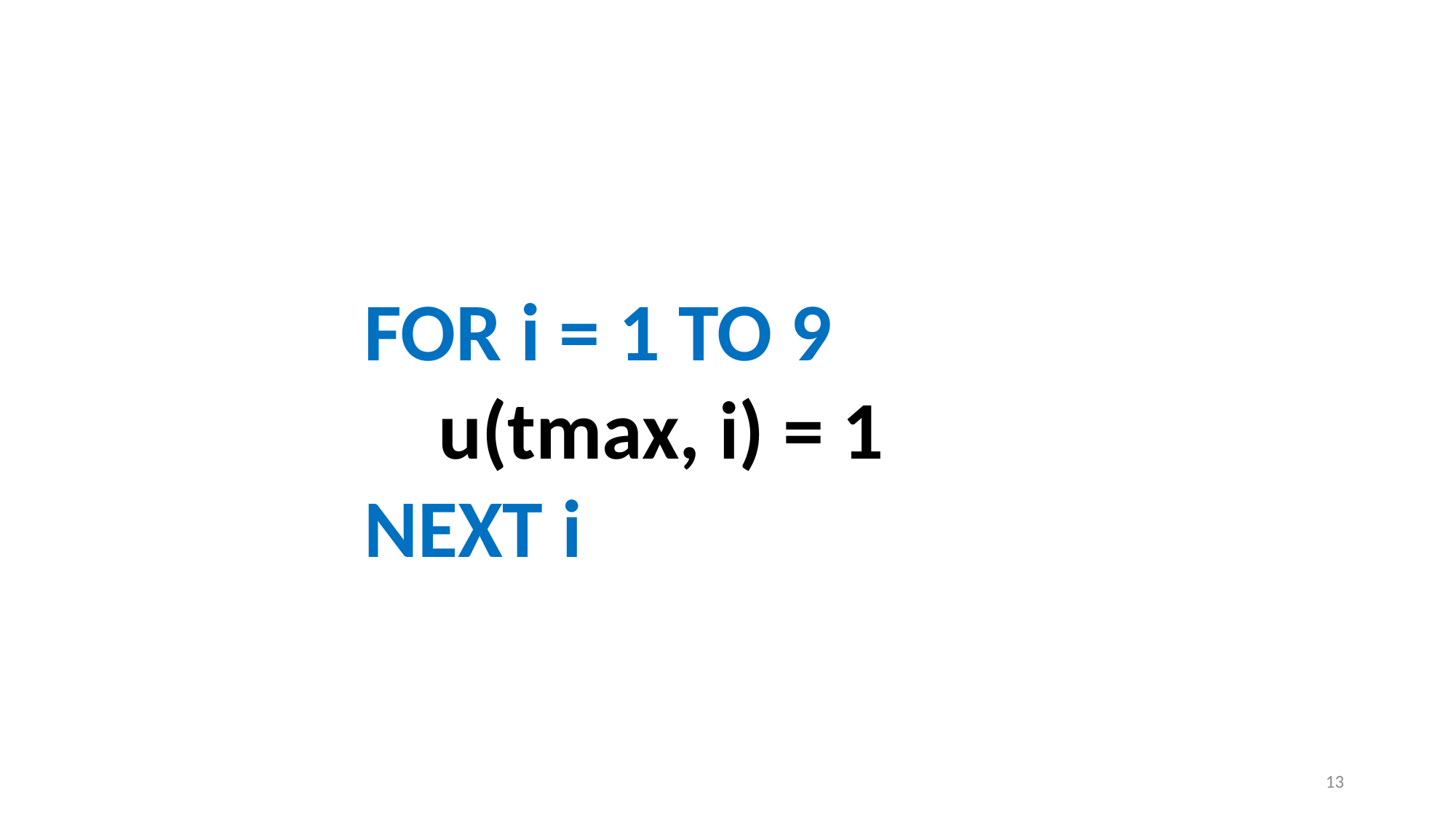

FOR i = 1 TO 9
    u(tmax, i) = 1
NEXT i
13